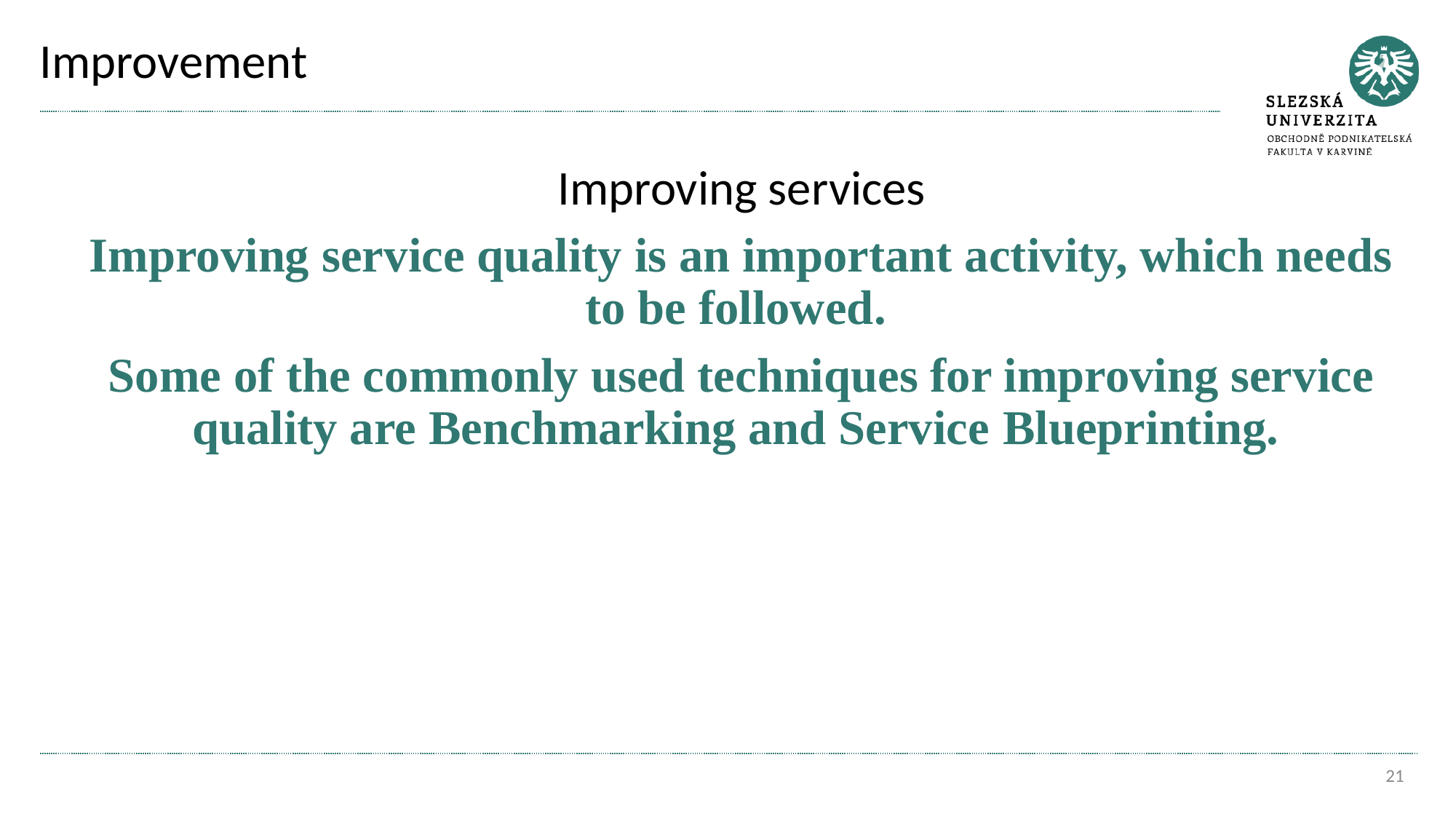

# Improvement
Improving services
Improving service quality is an important activity, which needs to be followed.
Some of the commonly used techniques for improving service quality are Benchmarking and Service Blueprinting.
21